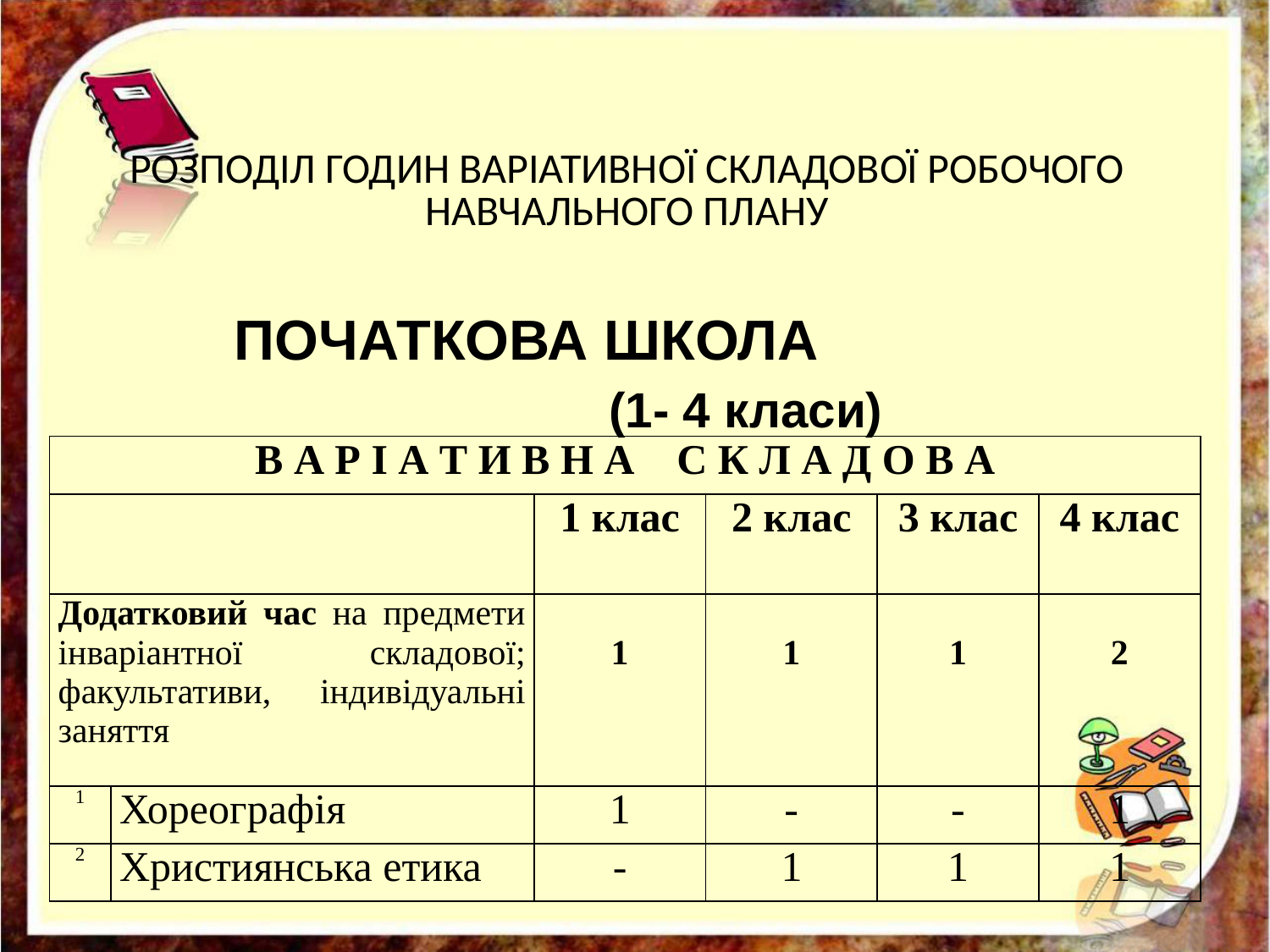

# РОЗПОДІЛ ГОДИН ВАРІАТИВНОЇ СКЛАДОВОЇ РОБОЧОГО НАВЧАЛЬНОГО ПЛАНУ
ПОЧАТКОВА ШКОЛА                             (1- 4 класи)
| В А Р І А Т И В Н А С К Л А Д О В А |  |  |  |  |  |
| --- | --- | --- | --- | --- | --- |
|  |  | 1 клас | 2 клас | 3 клас | 4 клас |
| Додатковий час на предмети інваріантної складової; факультативи, індивідуальні заняття |  | 1 | 1 | 1 | 2 |
| 1 | Хореографія | 1 | - | - | 1 |
| 2 | Християнська етика | - | 1 | 1 | 1 |